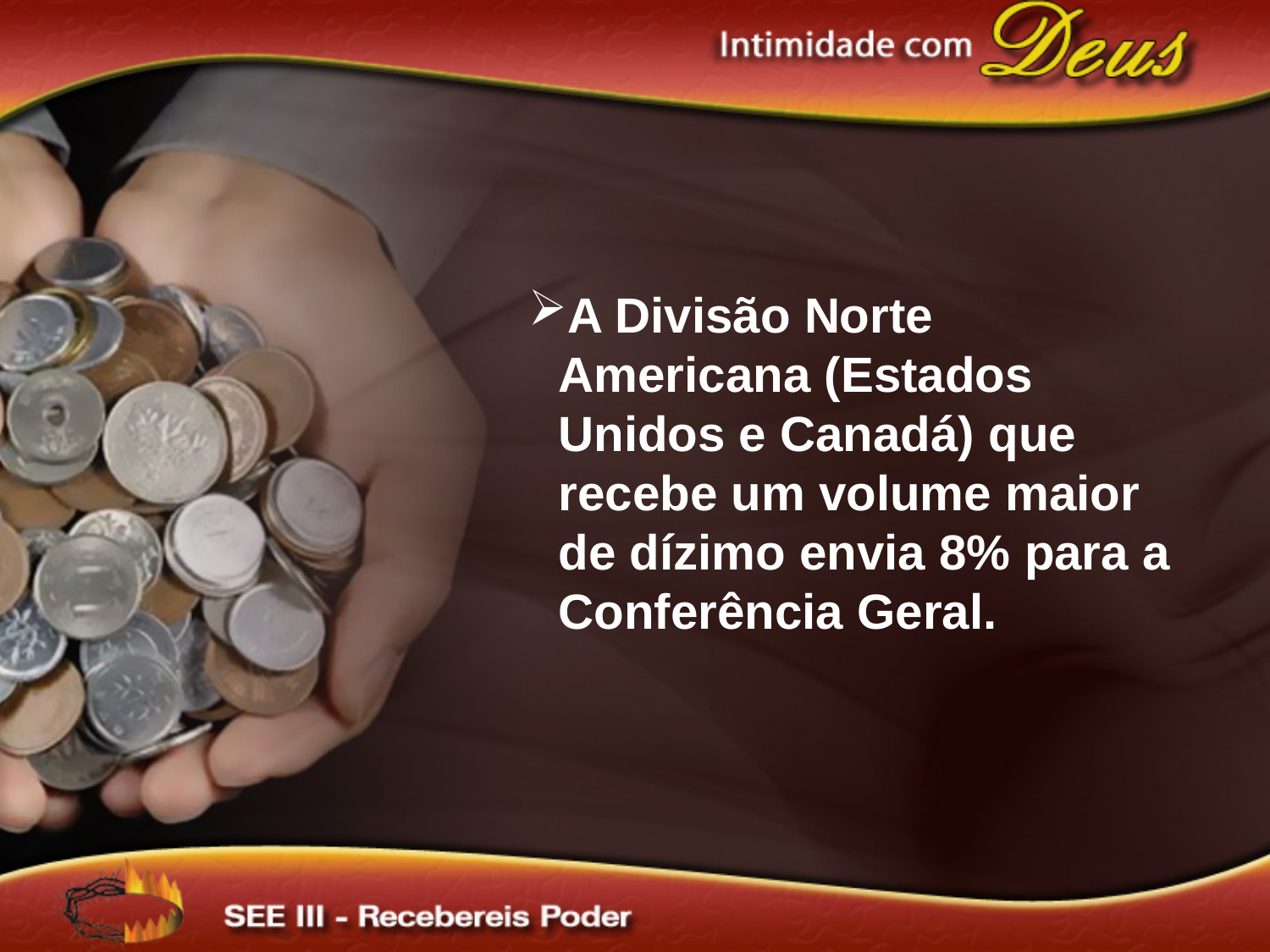

A Divisão Norte Americana (Estados Unidos e Canadá) que recebe um volume maior de dízimo envia 8% para a Conferência Geral.